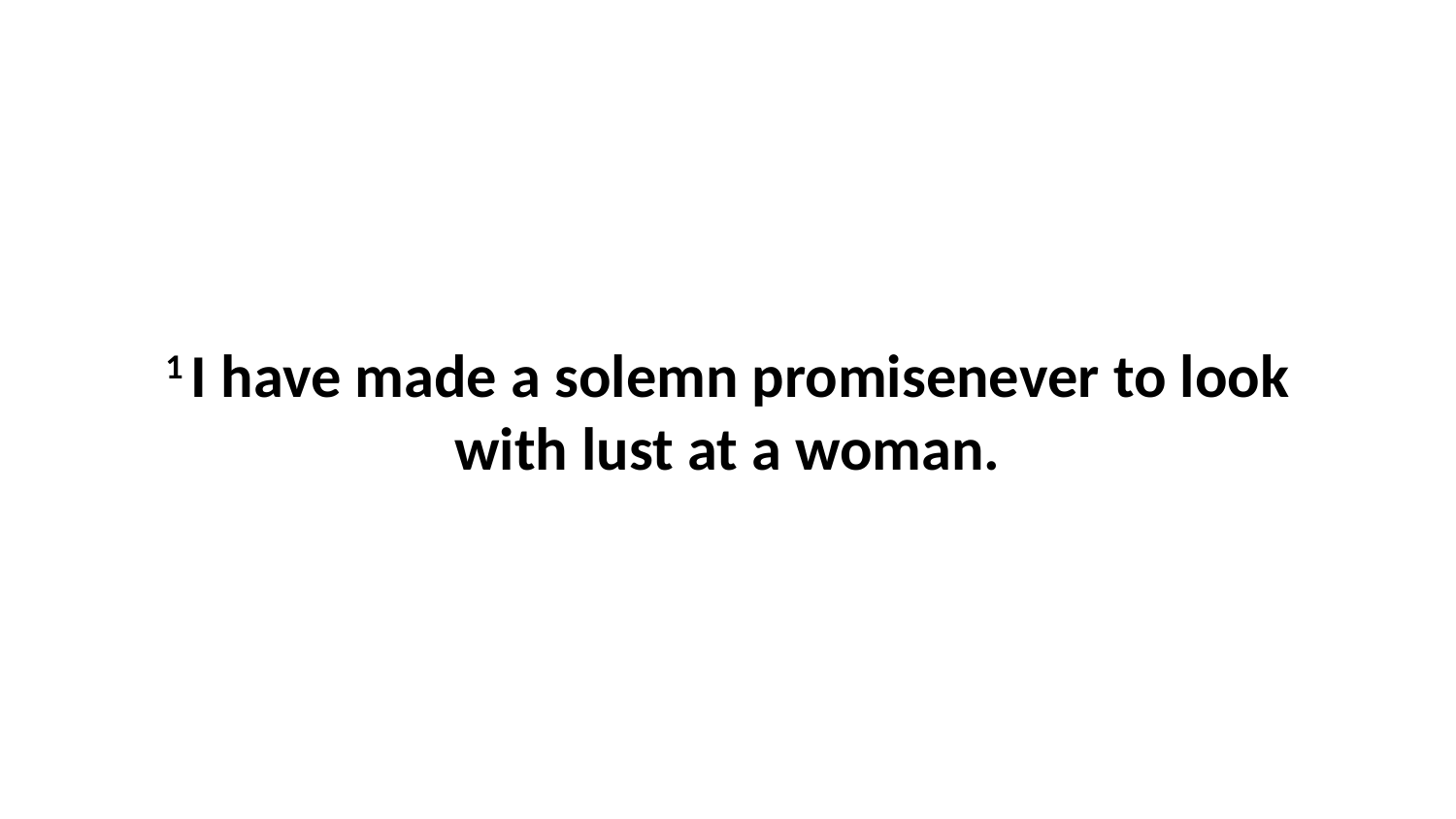

1 I have made a solemn promisenever to look with lust at a woman.